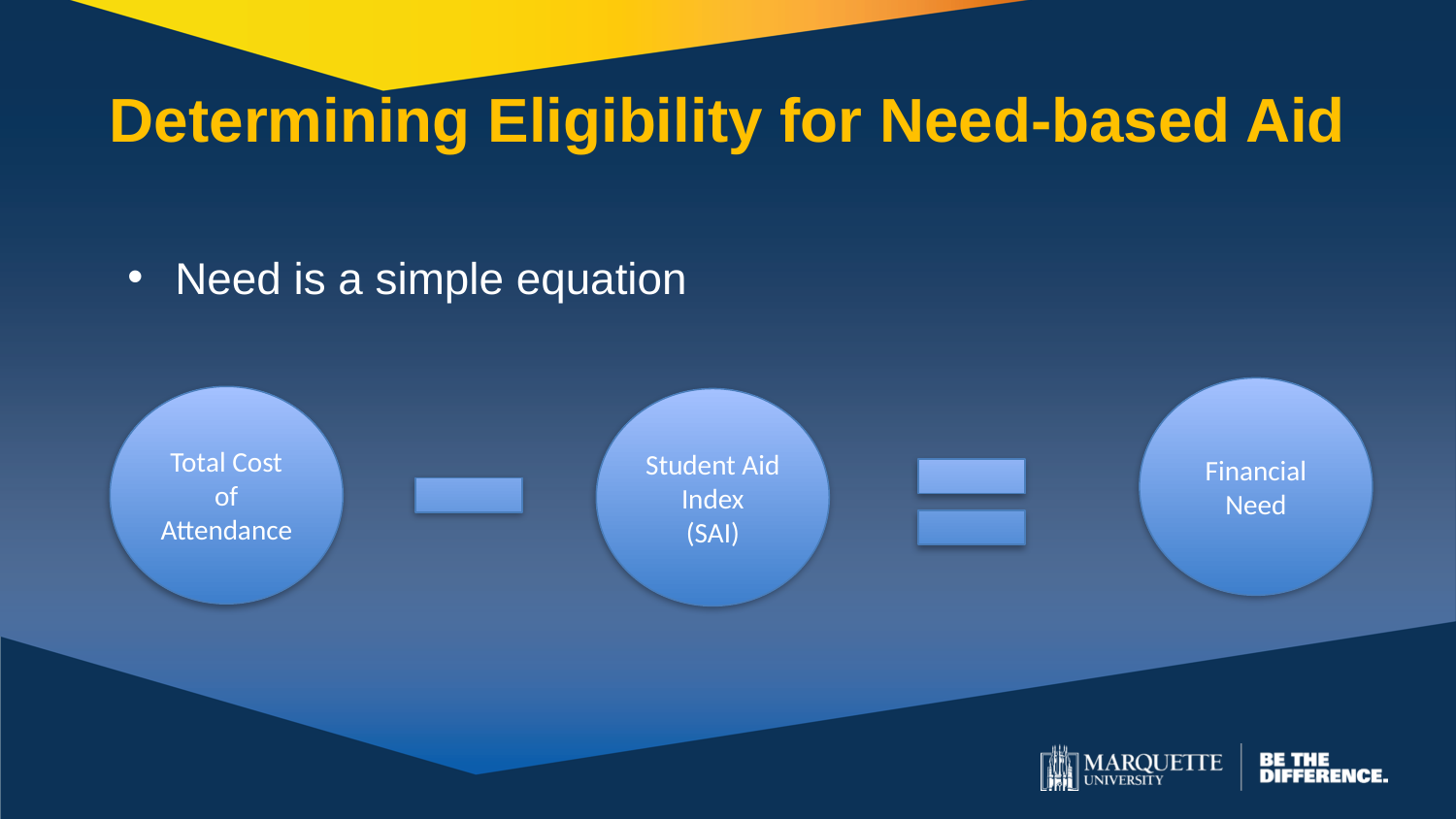

# Determining Eligibility for Need-based Aid

Need is a simple equation

Financial Need
Total Cost of Attendance
Student Aid Index
(SAI)